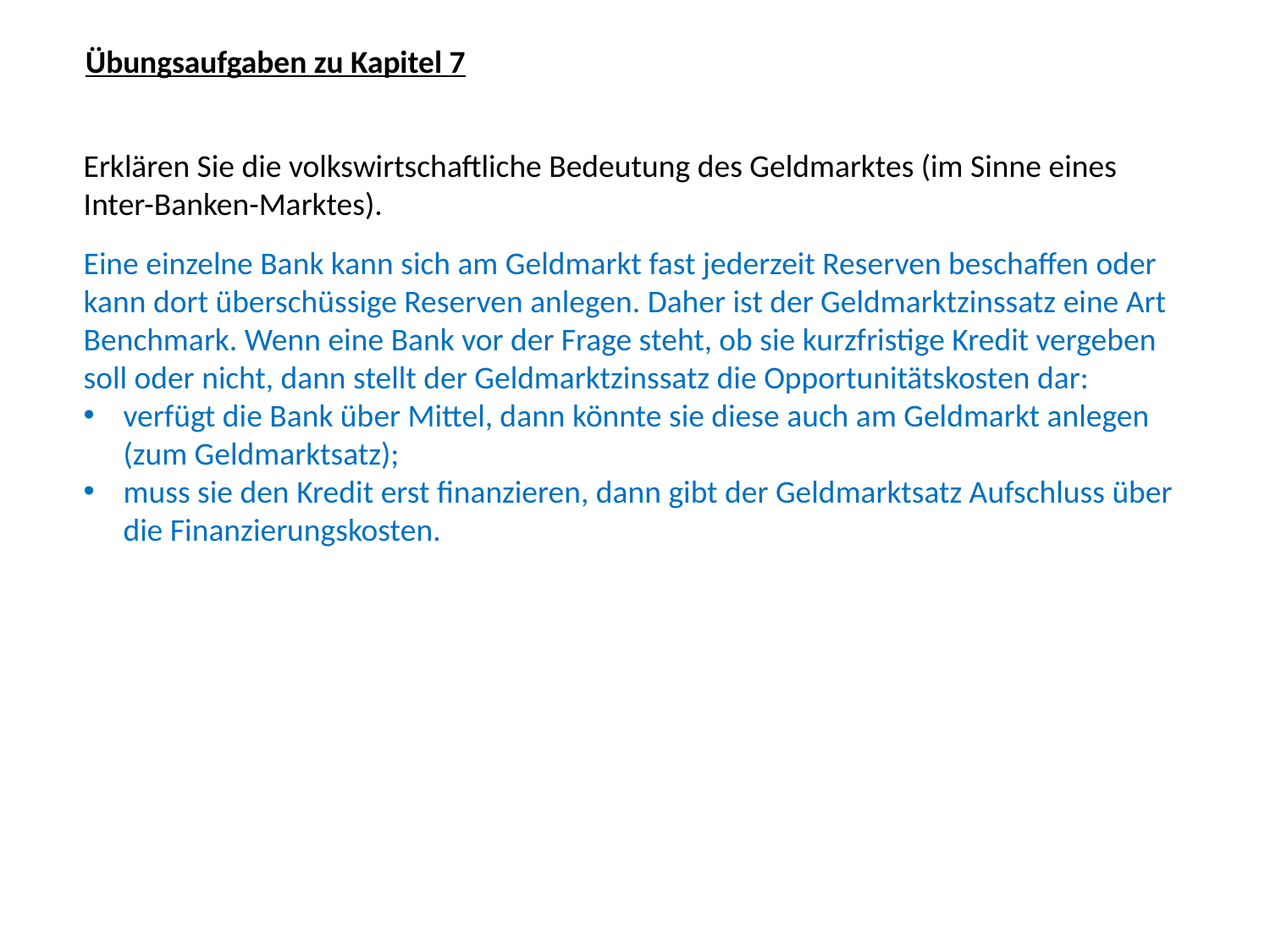

Übungsaufgaben zu Kapitel 7
Erklären Sie die volkswirtschaftliche Bedeutung des Geldmarktes (im Sinne eines Inter-Banken-Marktes).
Eine einzelne Bank kann sich am Geldmarkt fast jederzeit Reserven beschaffen oder kann dort überschüssige Reserven anlegen. Daher ist der Geldmarktzinssatz eine Art Benchmark. Wenn eine Bank vor der Frage steht, ob sie kurzfristige Kredit vergeben soll oder nicht, dann stellt der Geldmarktzinssatz die Opportunitätskosten dar:
verfügt die Bank über Mittel, dann könnte sie diese auch am Geldmarkt anlegen (zum Geldmarktsatz);
muss sie den Kredit erst finanzieren, dann gibt der Geldmarktsatz Aufschluss über die Finanzierungskosten.